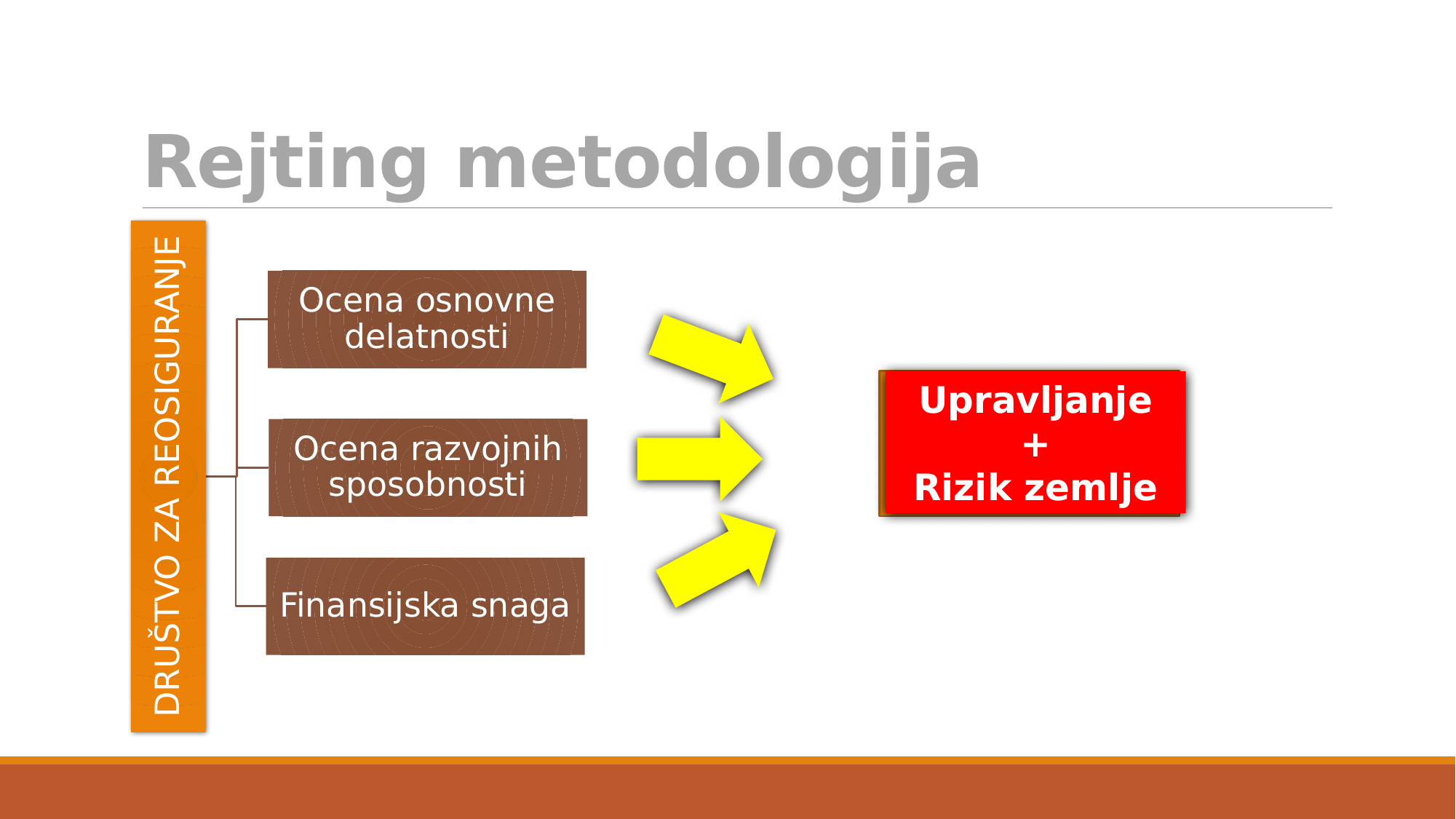

# Rejting metodologija

DRUŠTVO ZA REOSIGURANJE
Ocena osnovne delatnosti
Ocena razvojnih sposobnosti
Finansijska snaga

Upravljanje
+
Rizik zemlje